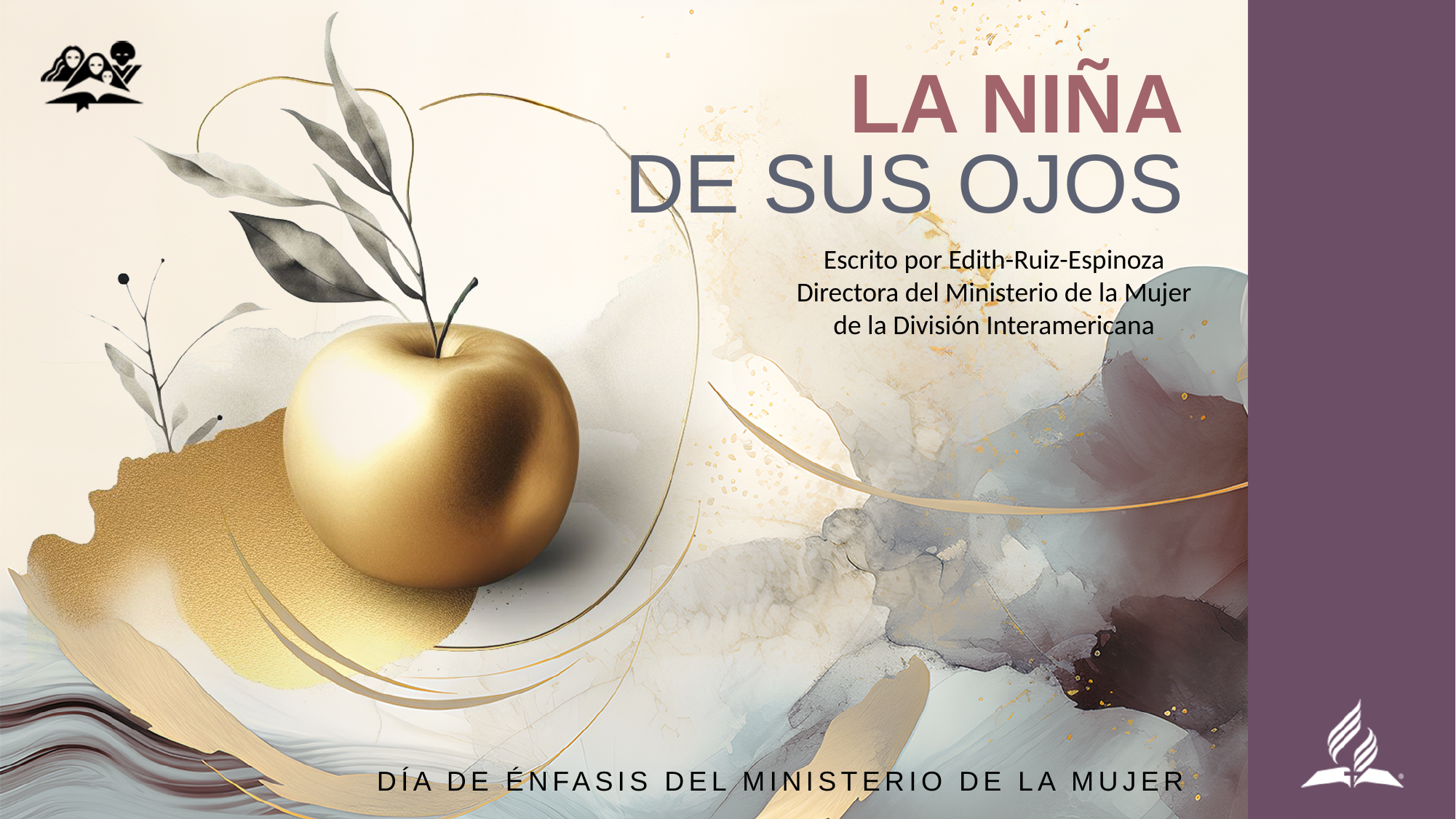

LA NIÑA
# DE SUS OJOS
Escrito por Edith-Ruiz-Espinoza
Directora del Ministerio de la Mujer de la División Interamericana
DÍA DE ÉNFASIS DEL MINISTERIO DE LA MUJER